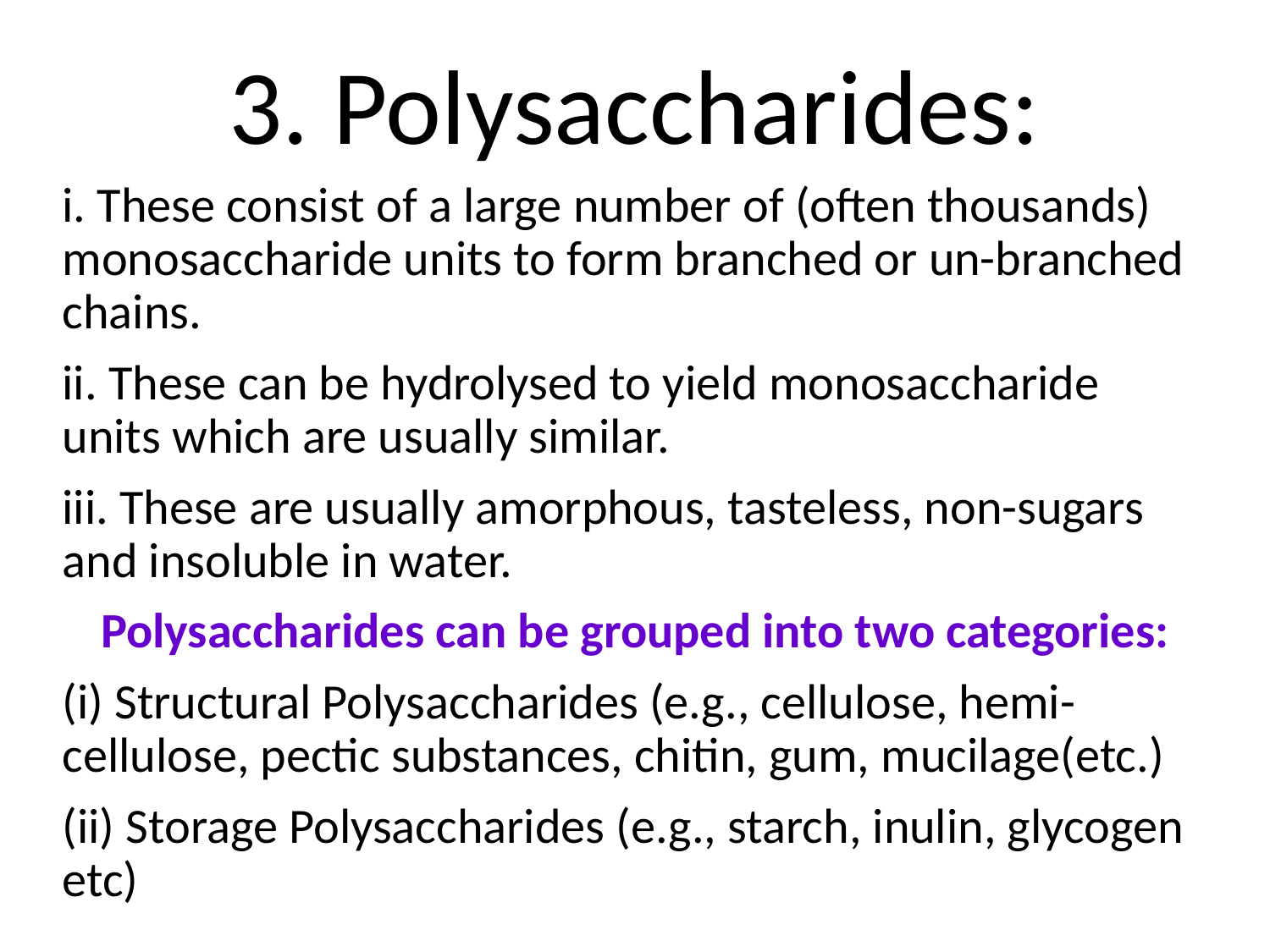

# 3. Polysaccharides:
i. These consist of a large number of (often thousands) monosaccharide units to form branched or un-branched chains.
ii. These can be hydrolysed to yield monosaccharide units which are usually similar.
iii. These are usually amorphous, tasteless, non-sugars and insoluble in water.
Polysaccharides can be grouped into two categories:
(i) Structural Polysaccharides (e.g., cellulose, hemi-cellulose, pectic substances, chitin, gum, mucilage(etc.)
(ii) Storage Polysaccharides (e.g., starch, inulin, glycogen etc)